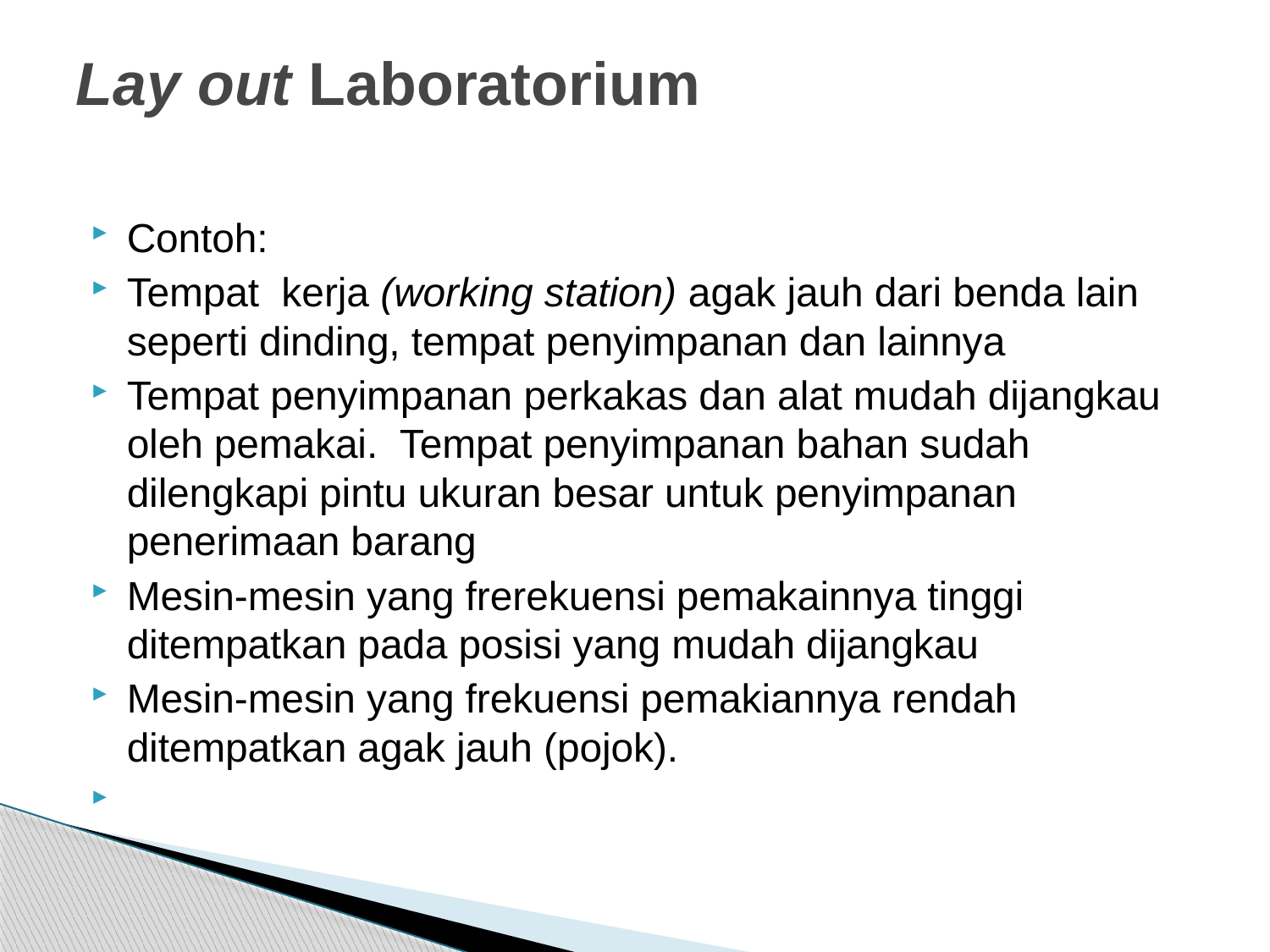

# Lay out Laboratorium
Contoh:
Tempat  kerja (working station) agak jauh dari benda lain seperti dinding, tempat penyimpanan dan lainnya
Tempat penyimpanan perkakas dan alat mudah dijangkau oleh pemakai.  Tempat penyimpanan bahan sudah dilengkapi pintu ukuran besar untuk penyimpanan penerimaan barang
Mesin-mesin yang frerekuensi pemakainnya tinggi ditempatkan pada posisi yang mudah dijangkau
Mesin-mesin yang frekuensi pemakiannya rendah ditempatkan agak jauh (pojok).